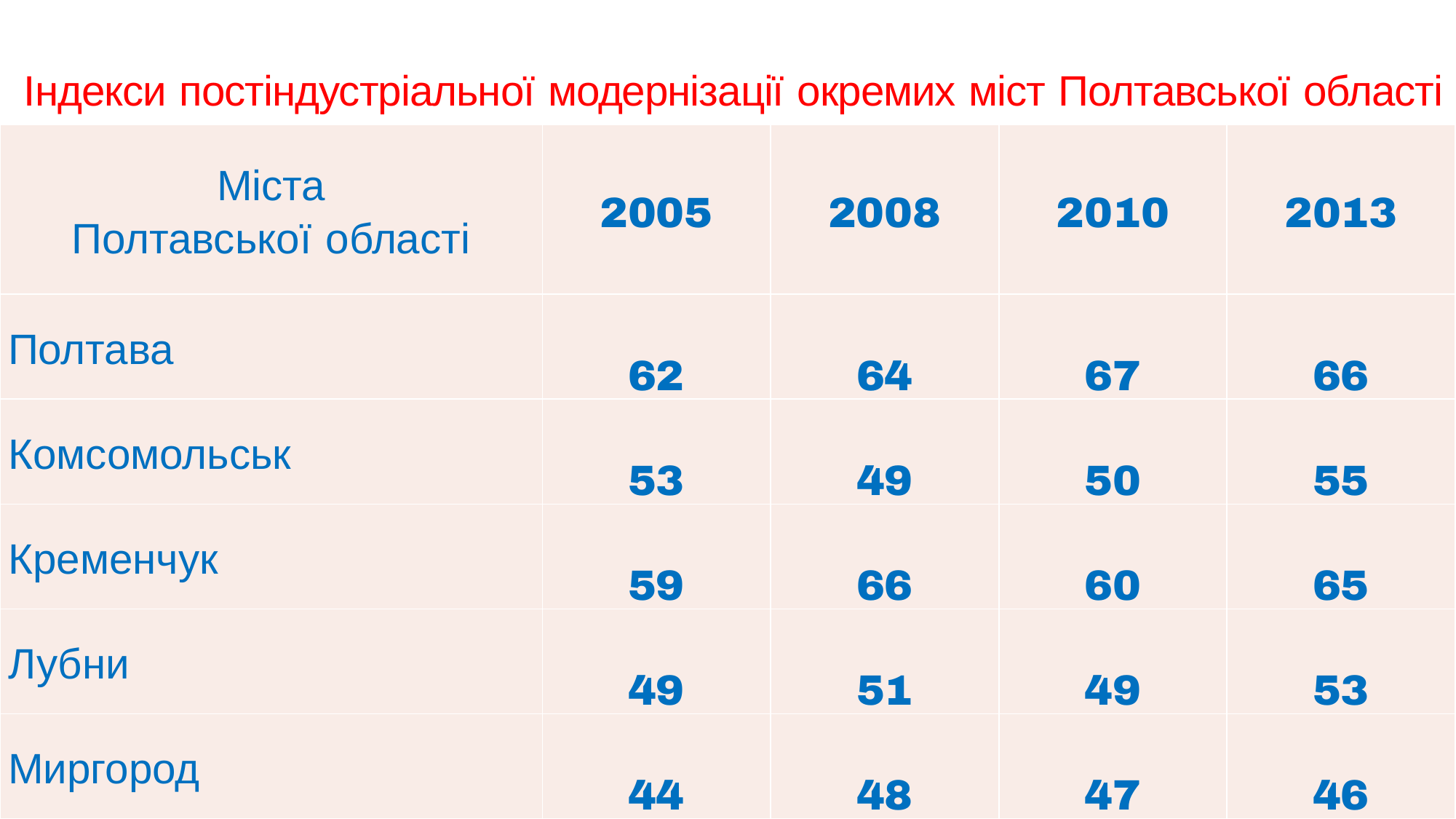

# Індекси постіндустріальної модернізації окремих міст Полтавської області
| Міста Полтавської області | 2005 | 2008 | 2010 | 2013 |
| --- | --- | --- | --- | --- |
| Полтава | 62 | 64 | 67 | 66 |
| Комсомольськ | 53 | 49 | 50 | 55 |
| Кременчук | 59 | 66 | 60 | 65 |
| Лубни | 49 | 51 | 49 | 53 |
| Миргород | 44 | 48 | 47 | 46 |